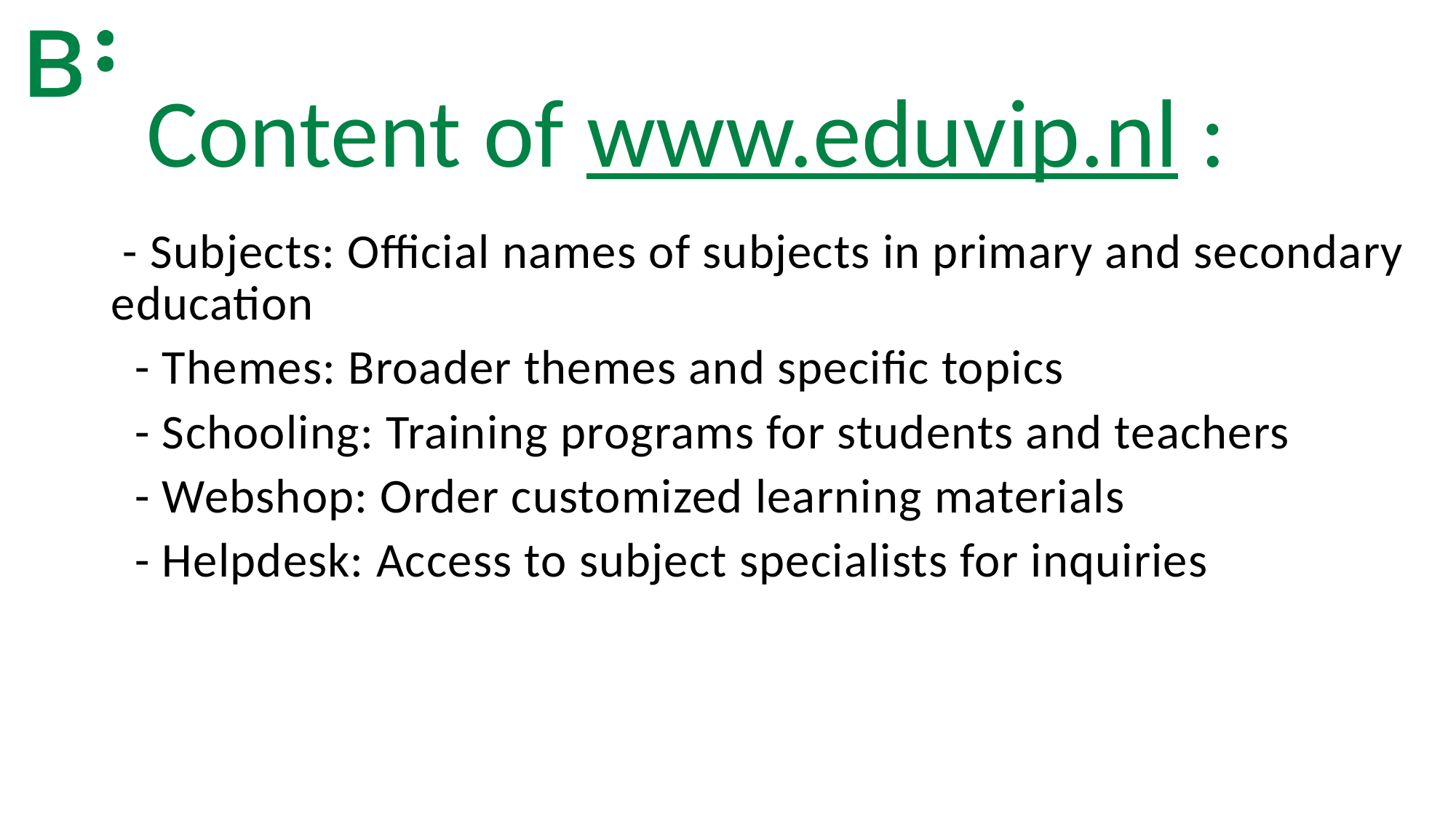

Content of www.eduvip.nl :
 - Subjects: Official names of subjects in primary and secondary education
  - Themes: Broader themes and specific topics
  - Schooling: Training programs for students and teachers
  - Webshop: Order customized learning materials
  - Helpdesk: Access to subject specialists for inquiries